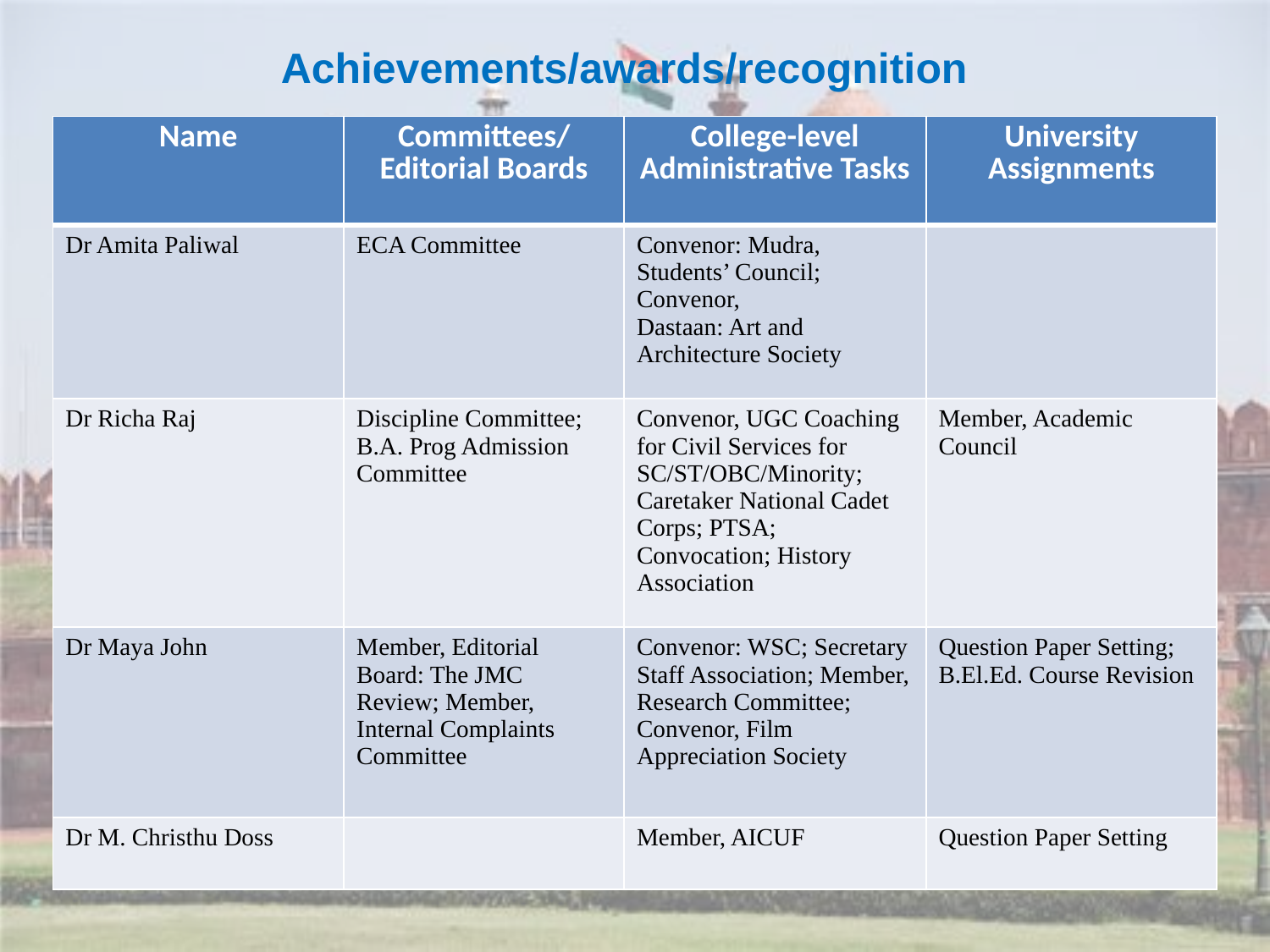

# Achievements/awards/recognition
| Name | Committees/ Editorial Boards | College-level Administrative Tasks | University Assignments |
| --- | --- | --- | --- |
| Dr Amita Paliwal | ECA Committee | Convenor: Mudra, Students’ Council; Convenor, Dastaan: Art and Architecture Society |  |
| Dr Richa Raj | Discipline Committee; B.A. Prog Admission Committee | Convenor, UGC Coaching for Civil Services for SC/ST/OBC/Minority; Caretaker National Cadet Corps; PTSA; Convocation; History Association | Member, Academic Council |
| Dr Maya John | Member, Editorial Board: The JMC Review; Member, Internal Complaints Committee | Convenor: WSC; Secretary Staff Association; Member, Research Committee; Convenor, Film Appreciation Society | Question Paper Setting; B.El.Ed. Course Revision |
| Dr M. Christhu Doss |  | Member, AICUF | Question Paper Setting |